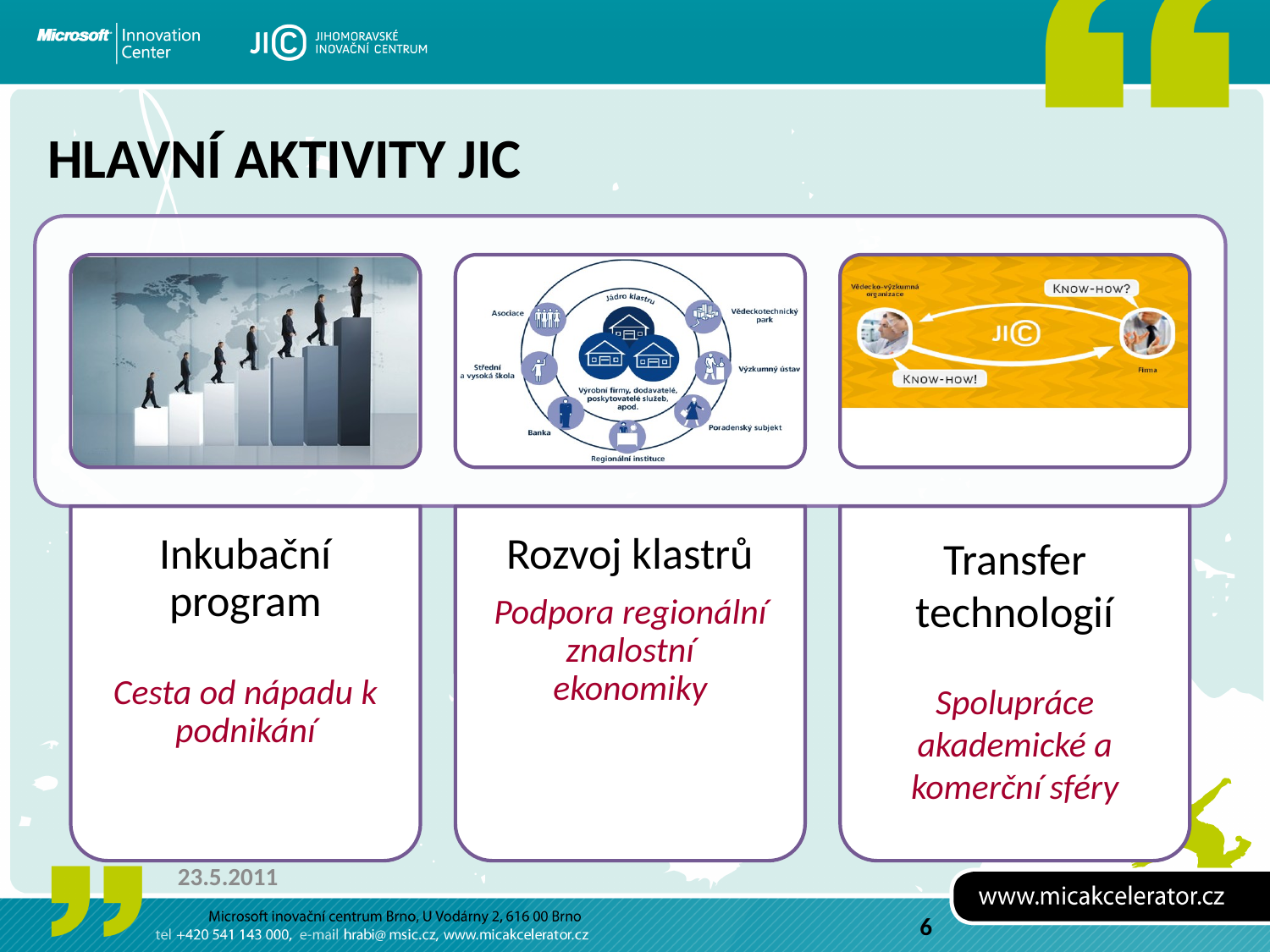

# Hlavní aktivity JIC
Inkubační program

Cesta od nápadu k podnikání
Rozvoj klastrů
Podpora regionální znalostní ekonomiky
Transfer technologií

Spolupráce akademické a komerční sféry
23.5.2011
6